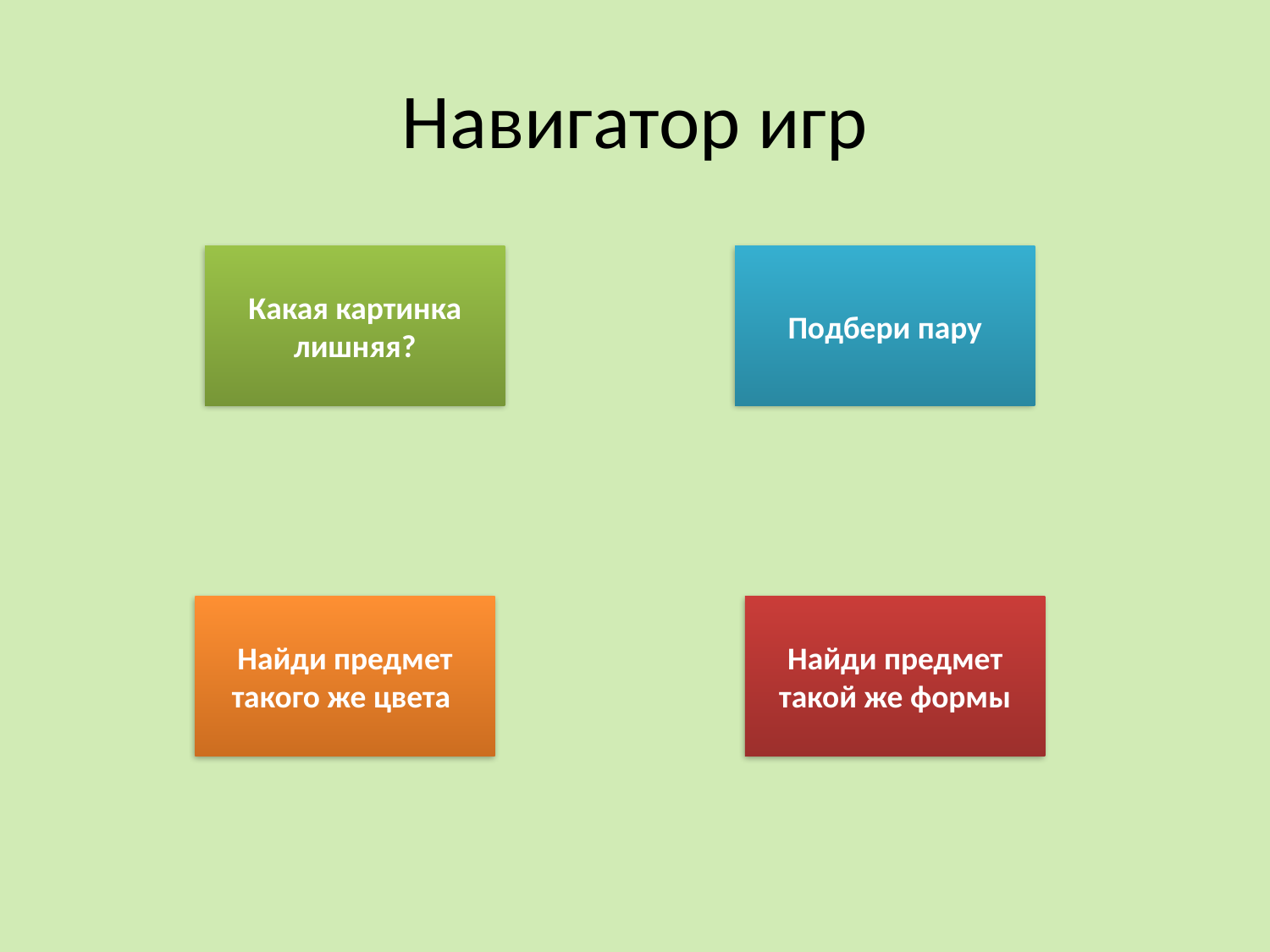

# Навигатор игр
Какая картинка лишняя?
Подбери пару
Найди предмет такого же цвета
Найди предмет такой же формы